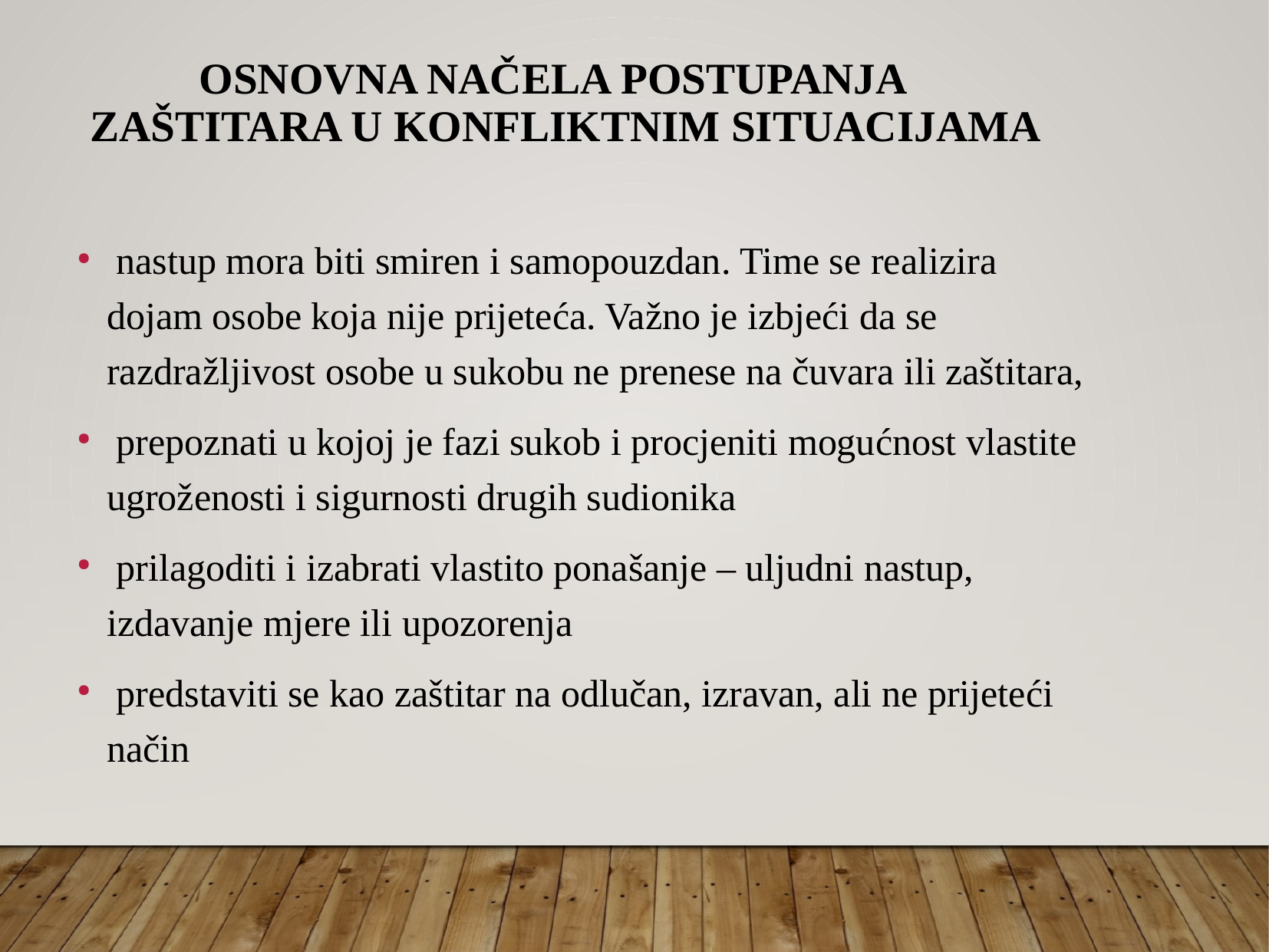

Osnovna načela postupanja zaštitara u konfliktnim situacijama
 nastup mora biti smiren i samopouzdan. Time se realizira dojam osobe koja nije prijeteća. Važno je izbjeći da se razdražljivost osobe u sukobu ne prenese na čuvara ili zaštitara,
 prepoznati u kojoj je fazi sukob i procjeniti mogućnost vlastite ugroženosti i sigurnosti drugih sudionika
 prilagoditi i izabrati vlastito ponašanje – uljudni nastup, izdavanje mjere ili upozorenja
 predstaviti se kao zaštitar na odlučan, izravan, ali ne prijeteći način